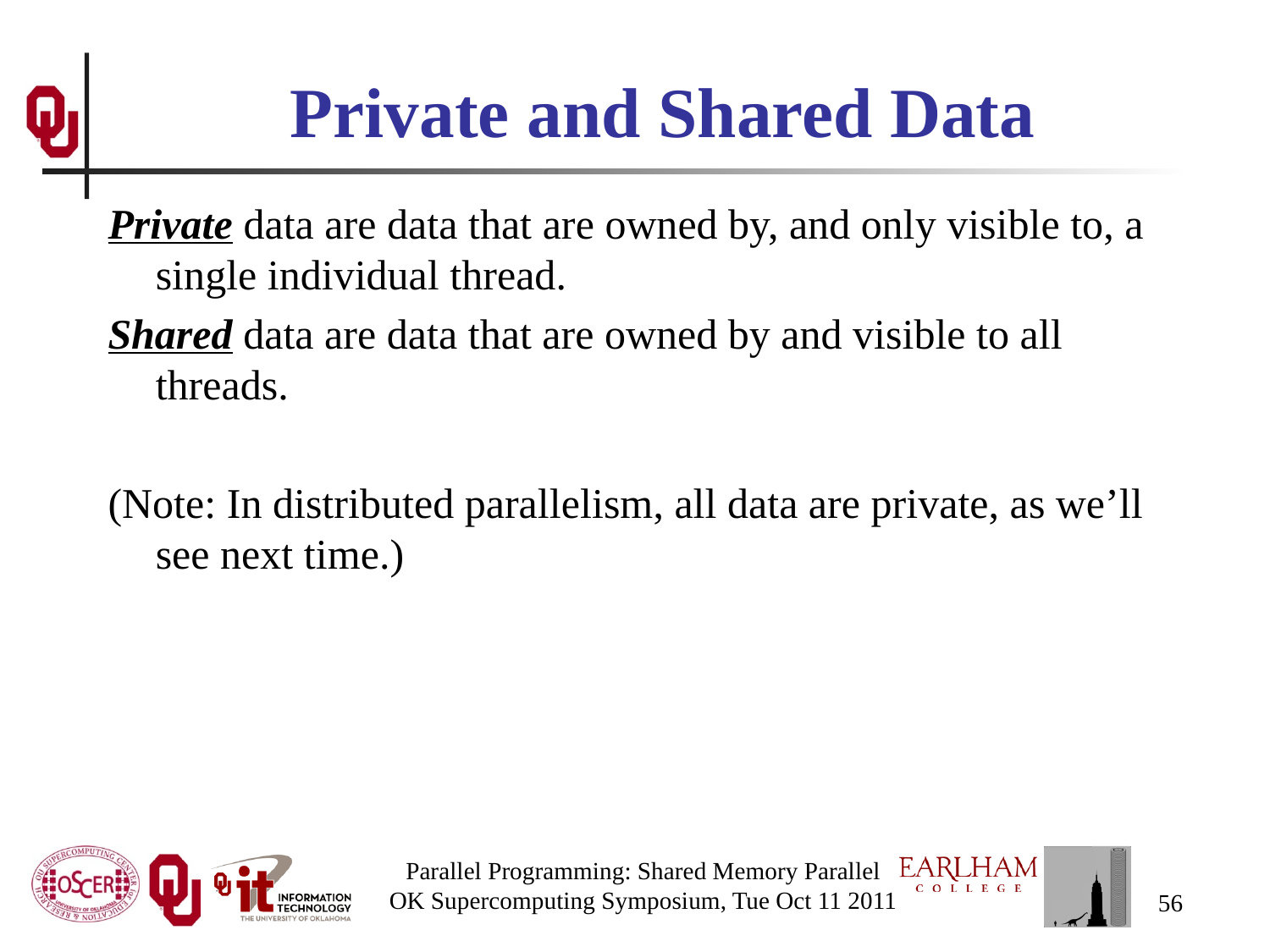

# Private and Shared Data
Private data are data that are owned by, and only visible to, a single individual thread.
Shared data are data that are owned by and visible to all threads.

(Note: In distributed parallelism, all data are private, as we’ll see next time.)
Parallel Programming: Shared Memory Parallel
OK Supercomputing Symposium, Tue Oct 11 2011
56